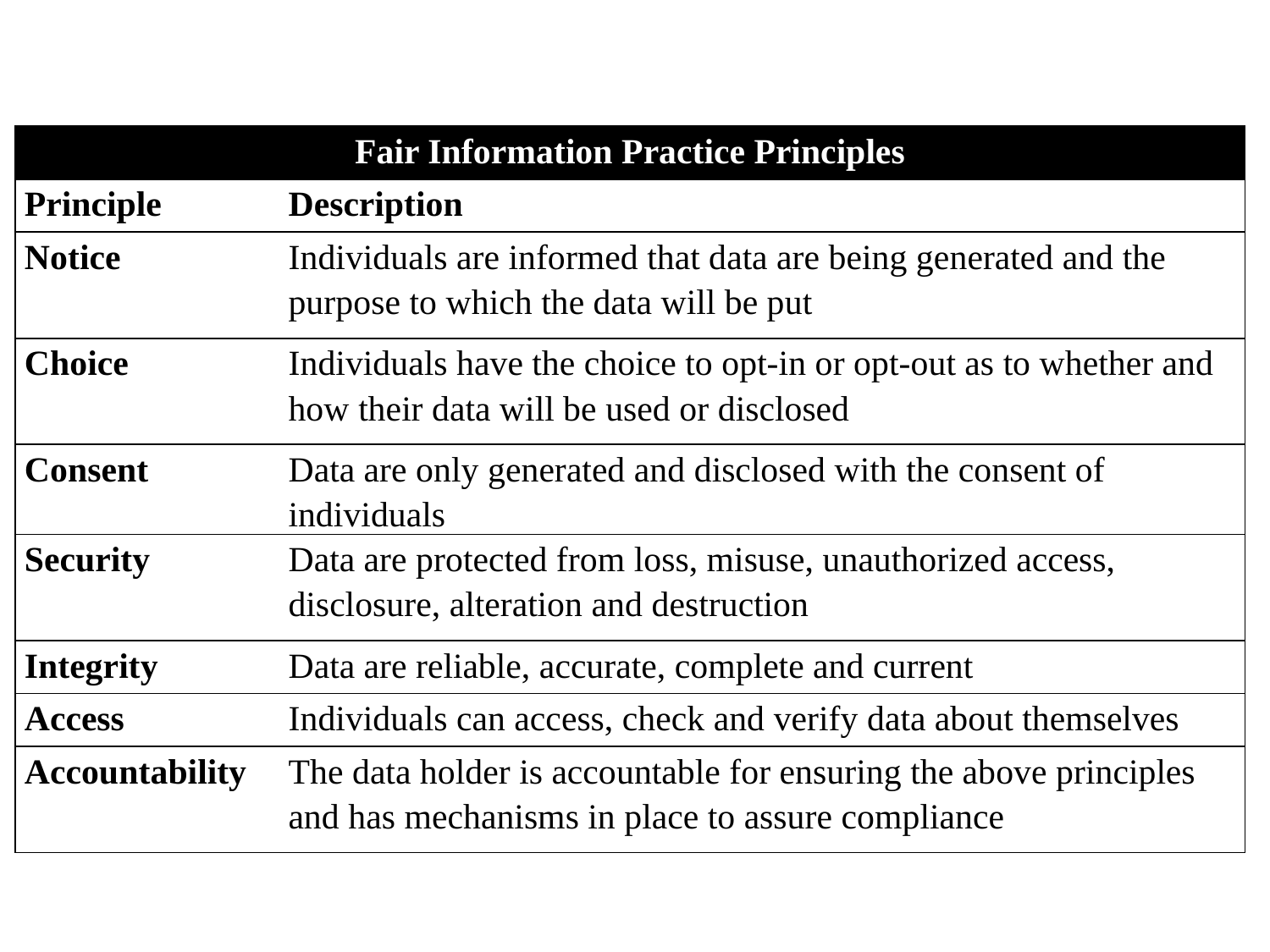

| Fair Information Practice Principles |  |
| --- | --- |
| Principle | Description |
| Notice | Individuals are informed that data are being generated and the purpose to which the data will be put |
| Choice | Individuals have the choice to opt-in or opt-out as to whether and how their data will be used or disclosed |
| Consent | Data are only generated and disclosed with the consent of individuals |
| Security | Data are protected from loss, misuse, unauthorized access, disclosure, alteration and destruction |
| Integrity | Data are reliable, accurate, complete and current |
| Access | Individuals can access, check and verify data about themselves |
| Accountability | The data holder is accountable for ensuring the above principles and has mechanisms in place to assure compliance |